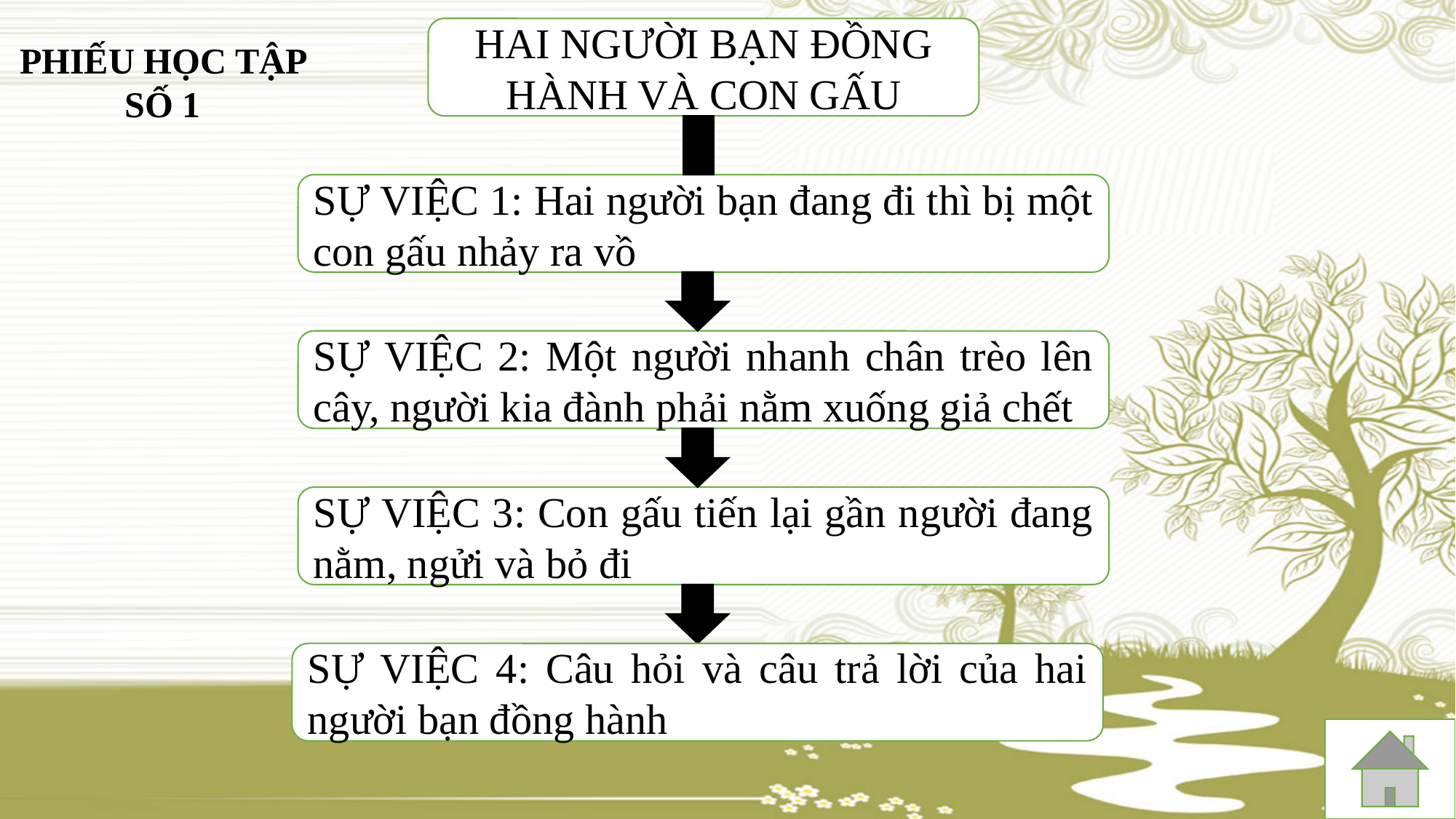

HAI NGƯỜI BẠN ĐỒNG HÀNH VÀ CON GẤU
PHIẾU HỌC TẬP SỐ 1

SỰ VIỆC 1: Hai người bạn đang đi thì bị một con gấu nhảy ra vồ

SỰ VIỆC 2: Một người nhanh chân trèo lên cây, người kia đành phải nằm xuống giả chết

SỰ VIỆC 3: Con gấu tiến lại gần người đang nằm, ngửi và bỏ đi

SỰ VIỆC 4: Câu hỏi và câu trả lời của hai người bạn đồng hành